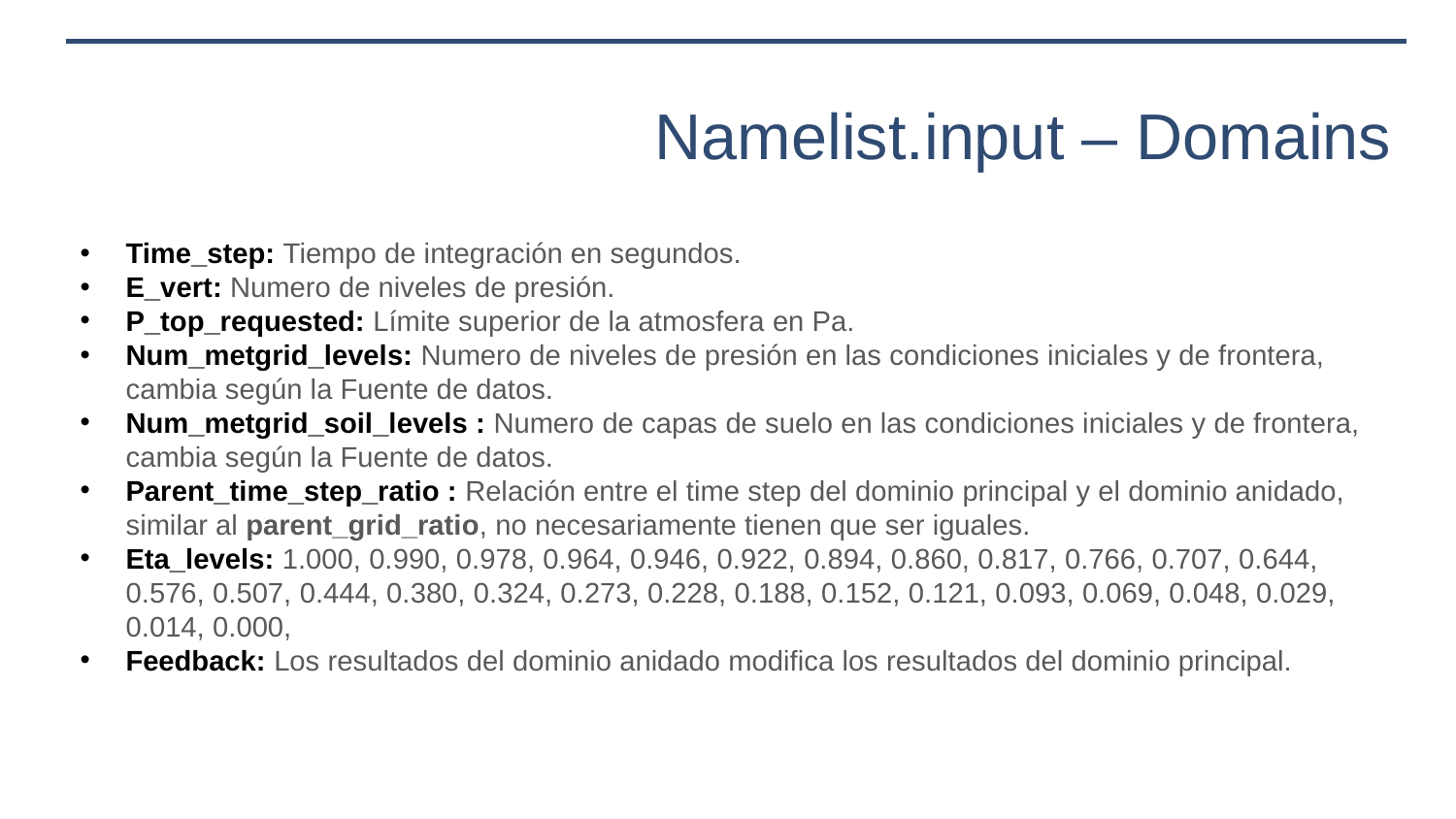

Namelist.input – Domains
Time_step: Tiempo de integración en segundos.
E_vert: Numero de niveles de presión.
P_top_requested: Límite superior de la atmosfera en Pa.
Num_metgrid_levels: Numero de niveles de presión en las condiciones iniciales y de frontera, cambia según la Fuente de datos.
Num_metgrid_soil_levels : Numero de capas de suelo en las condiciones iniciales y de frontera, cambia según la Fuente de datos.
Parent_time_step_ratio : Relación entre el time step del dominio principal y el dominio anidado, similar al parent_grid_ratio, no necesariamente tienen que ser iguales.
Eta_levels: 1.000, 0.990, 0.978, 0.964, 0.946, 0.922, 0.894, 0.860, 0.817, 0.766, 0.707, 0.644, 0.576, 0.507, 0.444, 0.380, 0.324, 0.273, 0.228, 0.188, 0.152, 0.121, 0.093, 0.069, 0.048, 0.029, 0.014, 0.000,
Feedback: Los resultados del dominio anidado modifica los resultados del dominio principal.